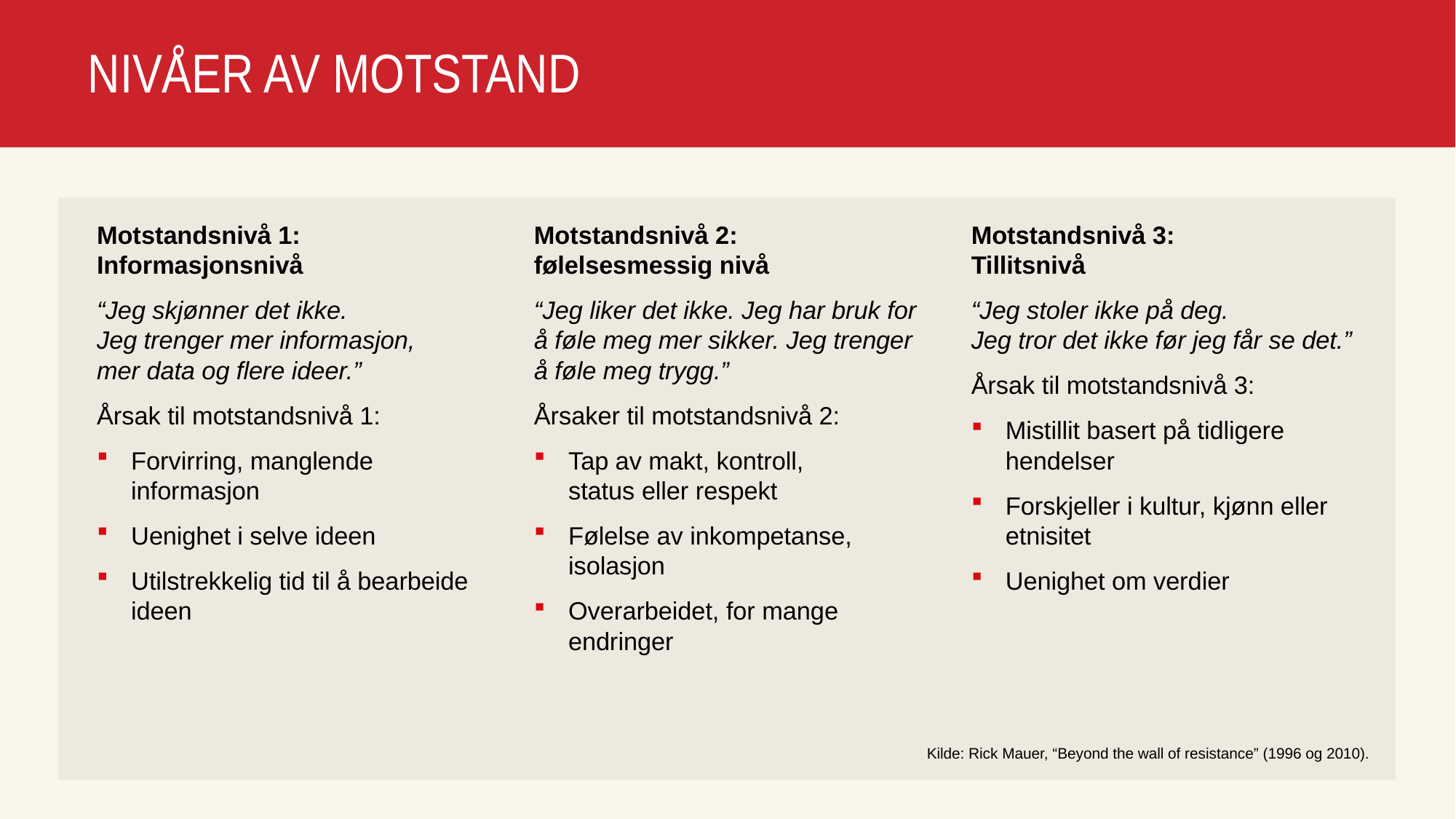

# NIVÅER AV MOTSTAND

Motstandsnivå 1:
Informasjonsnivå
“Jeg skjønner det ikke.
Jeg trenger mer informasjon,
mer data og flere ideer.”
Årsak til motstandsnivå 1:
Forvirring, manglende informasjon
Uenighet i selve ideen
Utilstrekkelig tid til å bearbeide
ideen

Motstandsnivå 2:
følelsesmessig nivå
“Jeg liker det ikke. Jeg har bruk for å føle meg mer sikker. Jeg trenger å føle meg trygg.”
Årsaker til motstandsnivå 2:
Tap av makt, kontroll,
status eller respekt
Følelse av inkompetanse, isolasjon
Overarbeidet, for mange endringer

Motstandsnivå 3:
Tillitsnivå
“Jeg stoler ikke på deg.
Jeg tror det ikke før jeg får se det.”
Årsak til motstandsnivå 3:
Mistillit basert på tidligere hendelser
Forskjeller i kultur, kjønn eller etnisitet
Uenighet om verdier
Kilde: Rick Mauer, “Beyond the wall of resistance” (1996 og 2010).